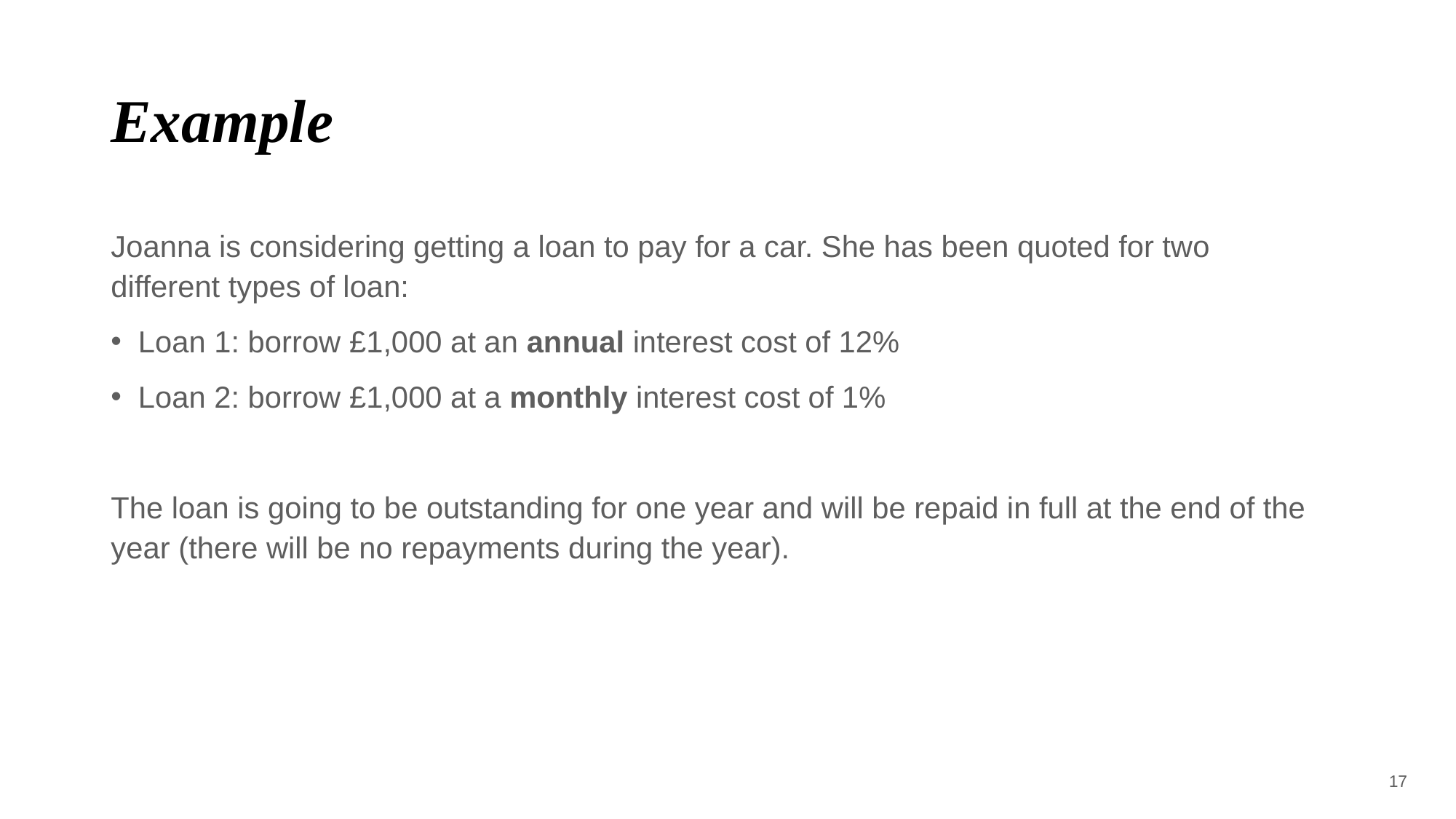

# Example
Joanna is considering getting a loan to pay for a car. She has been quoted for two different types of loan:
Loan 1: borrow £1,000 at an annual interest cost of 12%
Loan 2: borrow £1,000 at a monthly interest cost of 1%

The loan is going to be outstanding for one year and will be repaid in full at the end of the year (there will be no repayments during the year).